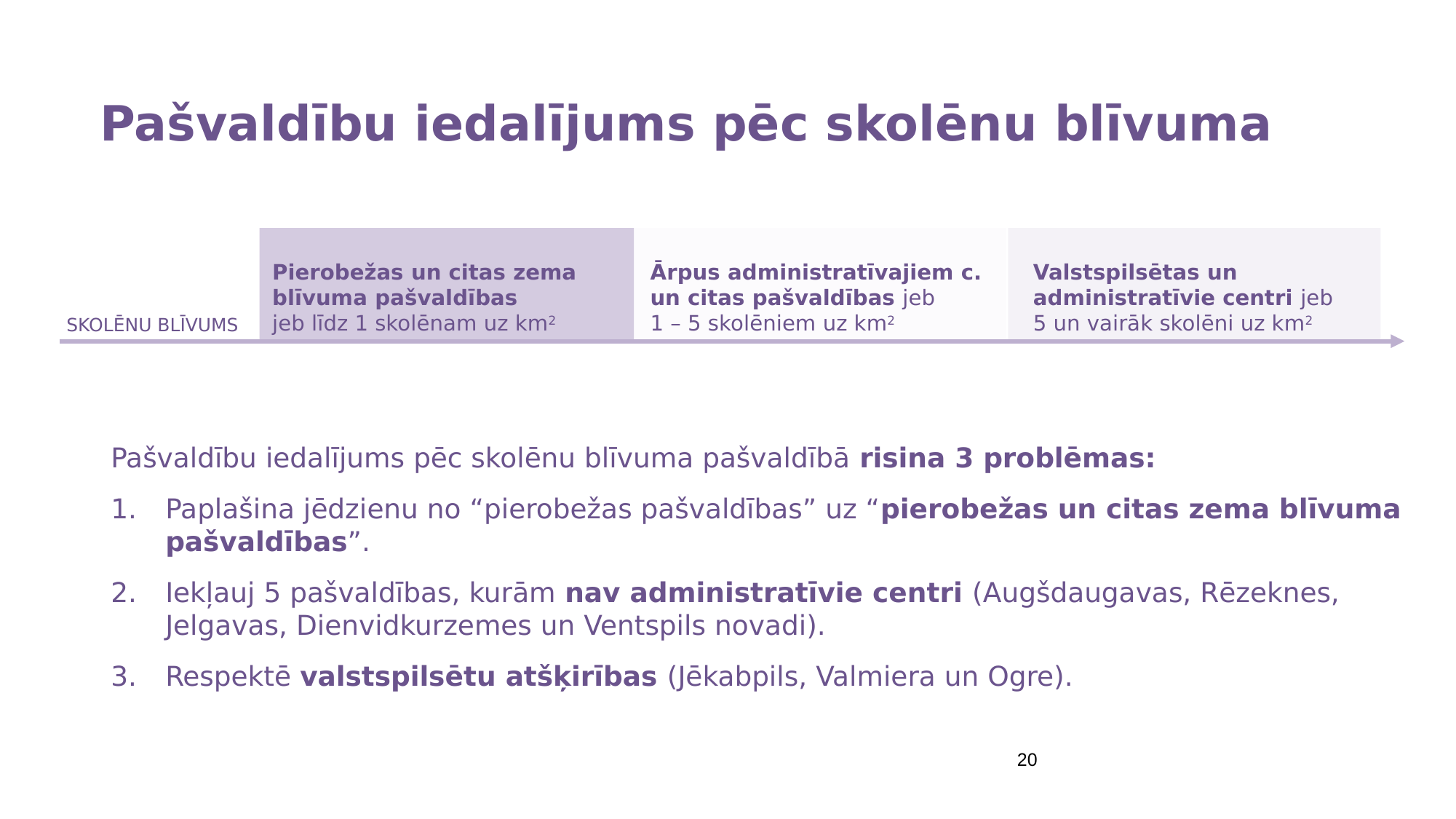

# Pašvaldību iedalījums pēc skolēnu blīvuma

Pierobežas un citas zema blīvuma pašvaldības
jeb līdz 1 skolēnam uz km2
Ārpus administratīvajiem c. un citas pašvaldības jeb
1 – 5 skolēniem uz km2
Valstspilsētas un administratīvie centri jeb
5 un vairāk skolēni uz km2
SKOLĒNU BLĪVUMS

Pašvaldību iedalījums pēc skolēnu blīvuma pašvaldībā risina 3 problēmas:
Paplašina jēdzienu no “pierobežas pašvaldības” uz “pierobežas un citas zema blīvuma pašvaldības”.
Iekļauj 5 pašvaldības, kurām nav administratīvie centri (Augšdaugavas, Rēzeknes, Jelgavas, Dienvidkurzemes un Ventspils novadi).
Respektē valstspilsētu atšķirības (Jēkabpils, Valmiera un Ogre).
20